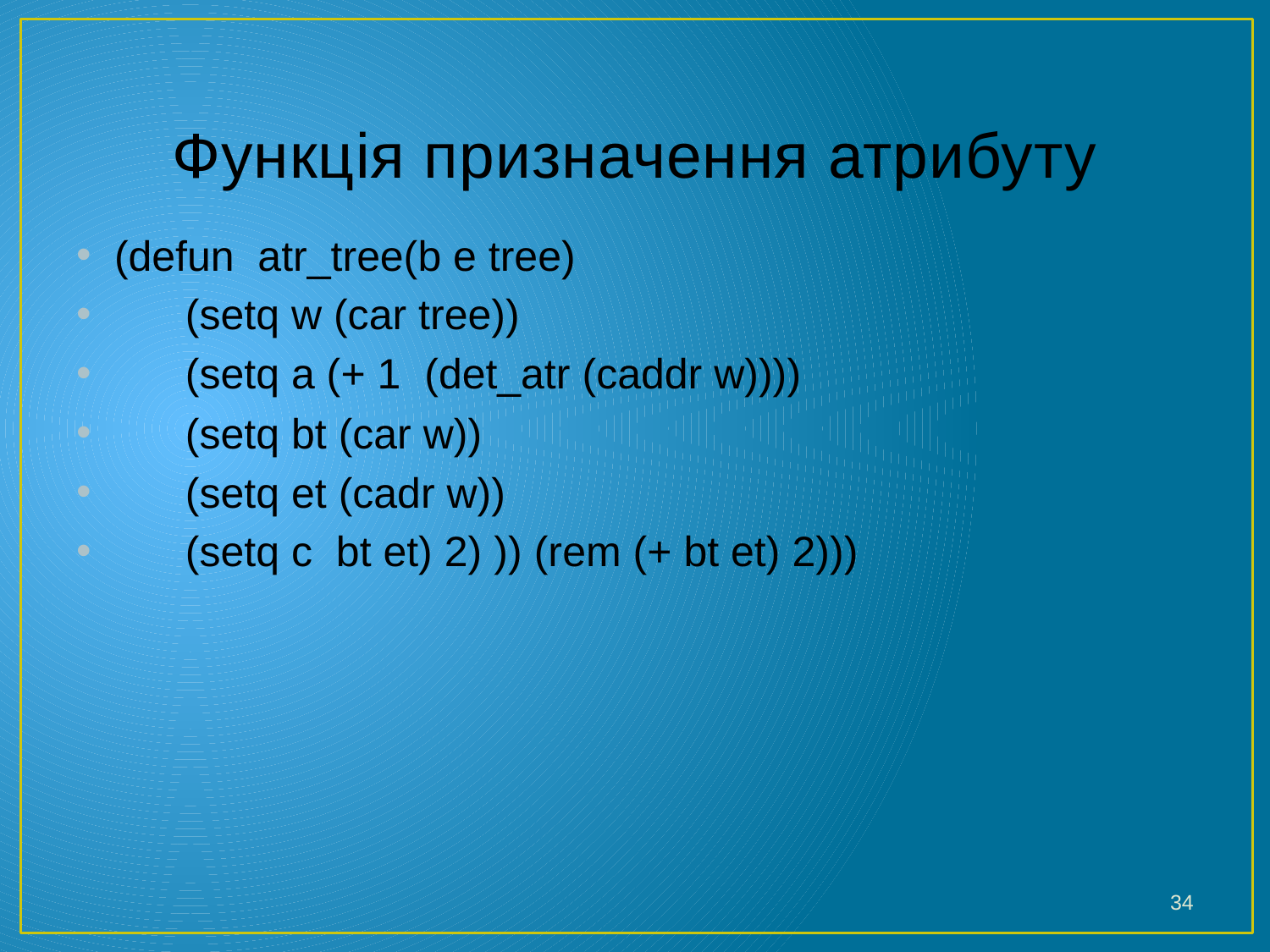

# Функція призначення атрибуту
(defun  atr_tree(b e tree)
      (setq w (car tree))
      (setq a (+ 1  (det_atr (caddr w))))
      (setq bt (car w))
      (setq et (cadr w))
      (setq c  bt et) 2) )) (rem (+ bt et) 2)))

34